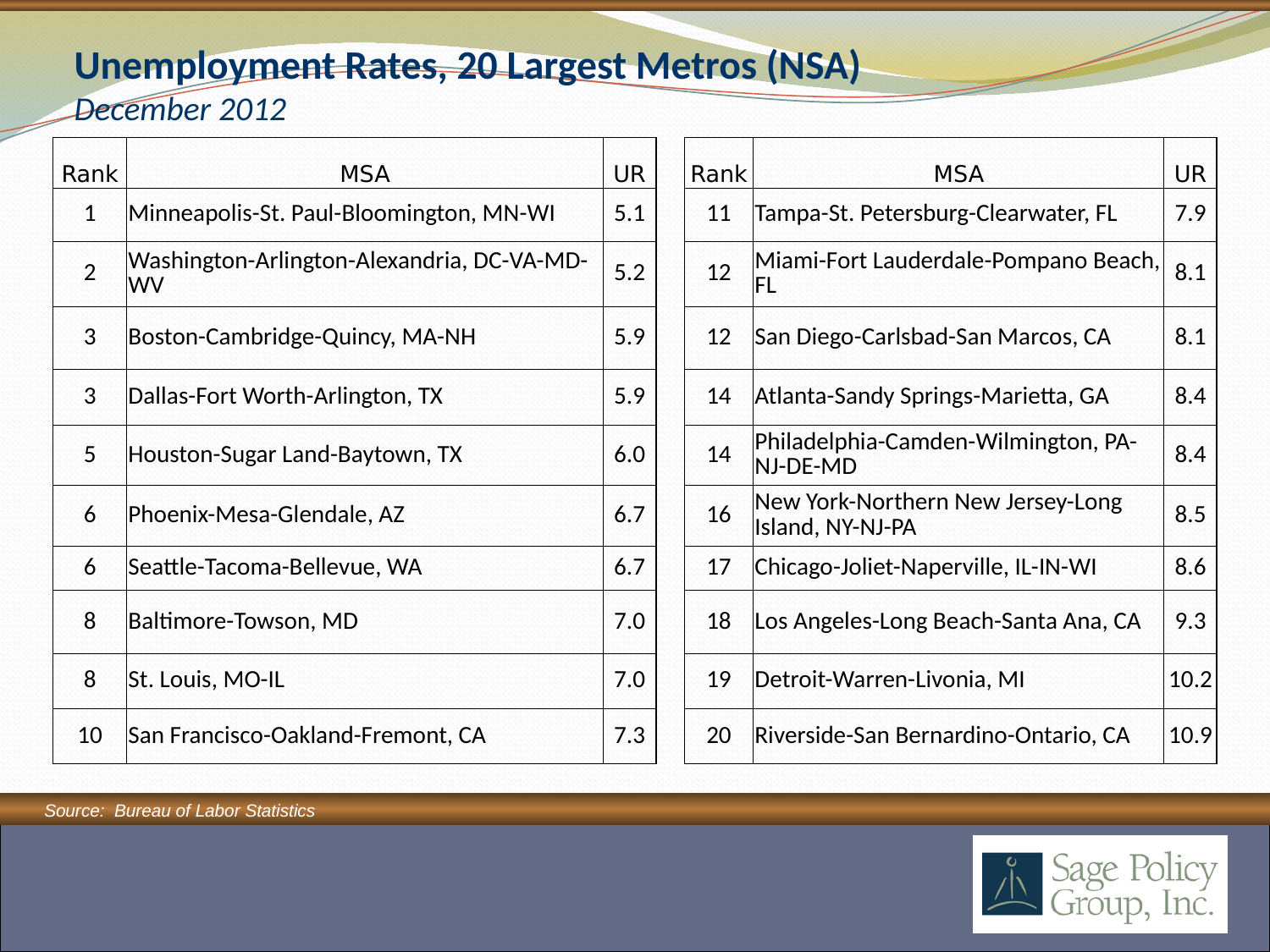

# Unemployment Rates, 20 Largest Metros (NSA) December 2012
| Rank | MSA | UR |  | Rank | MSA | UR |
| --- | --- | --- | --- | --- | --- | --- |
| 1 | Minneapolis-St. Paul-Bloomington, MN-WI | 5.1 |  | 11 | Tampa-St. Petersburg-Clearwater, FL | 7.9 |
| 2 | Washington-Arlington-Alexandria, DC-VA-MD-WV | 5.2 |  | 12 | Miami-Fort Lauderdale-Pompano Beach, FL | 8.1 |
| 3 | Boston-Cambridge-Quincy, MA-NH | 5.9 |  | 12 | San Diego-Carlsbad-San Marcos, CA | 8.1 |
| 3 | Dallas-Fort Worth-Arlington, TX | 5.9 |  | 14 | Atlanta-Sandy Springs-Marietta, GA | 8.4 |
| 5 | Houston-Sugar Land-Baytown, TX | 6.0 |  | 14 | Philadelphia-Camden-Wilmington, PA-NJ-DE-MD | 8.4 |
| 6 | Phoenix-Mesa-Glendale, AZ | 6.7 |  | 16 | New York-Northern New Jersey-Long Island, NY-NJ-PA | 8.5 |
| 6 | Seattle-Tacoma-Bellevue, WA | 6.7 |  | 17 | Chicago-Joliet-Naperville, IL-IN-WI | 8.6 |
| 8 | Baltimore-Towson, MD | 7.0 |  | 18 | Los Angeles-Long Beach-Santa Ana, CA | 9.3 |
| 8 | St. Louis, MO-IL | 7.0 |  | 19 | Detroit-Warren-Livonia, MI | 10.2 |
| 10 | San Francisco-Oakland-Fremont, CA | 7.3 |  | 20 | Riverside-San Bernardino-Ontario, CA | 10.9 |
Source:  Bureau of Labor Statistics